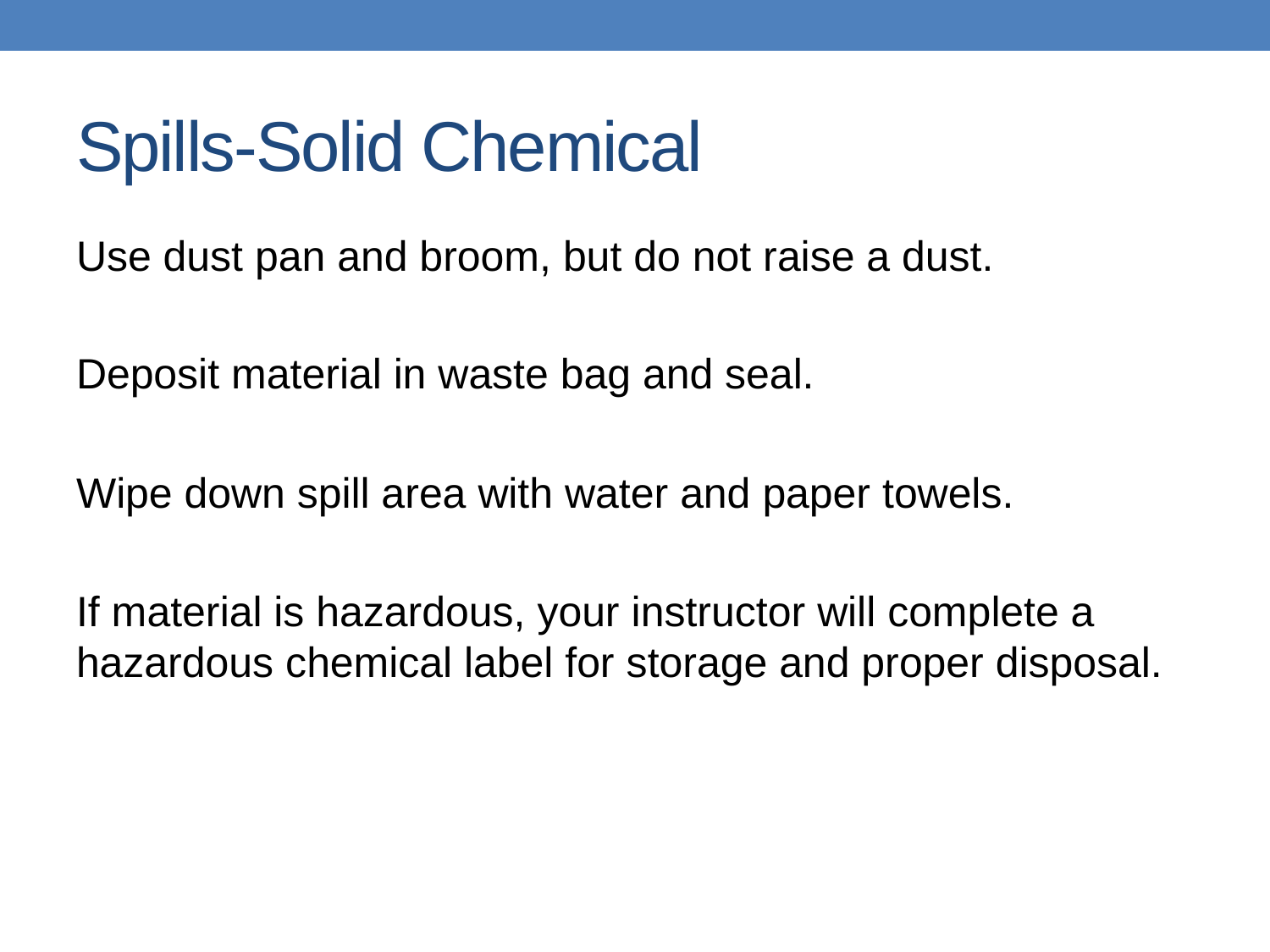

# Spills-Solid Chemical
Use dust pan and broom, but do not raise a dust.

Deposit material in waste bag and seal.

Wipe down spill area with water and paper towels.

If material is hazardous, your instructor will complete a hazardous chemical label for storage and proper disposal.